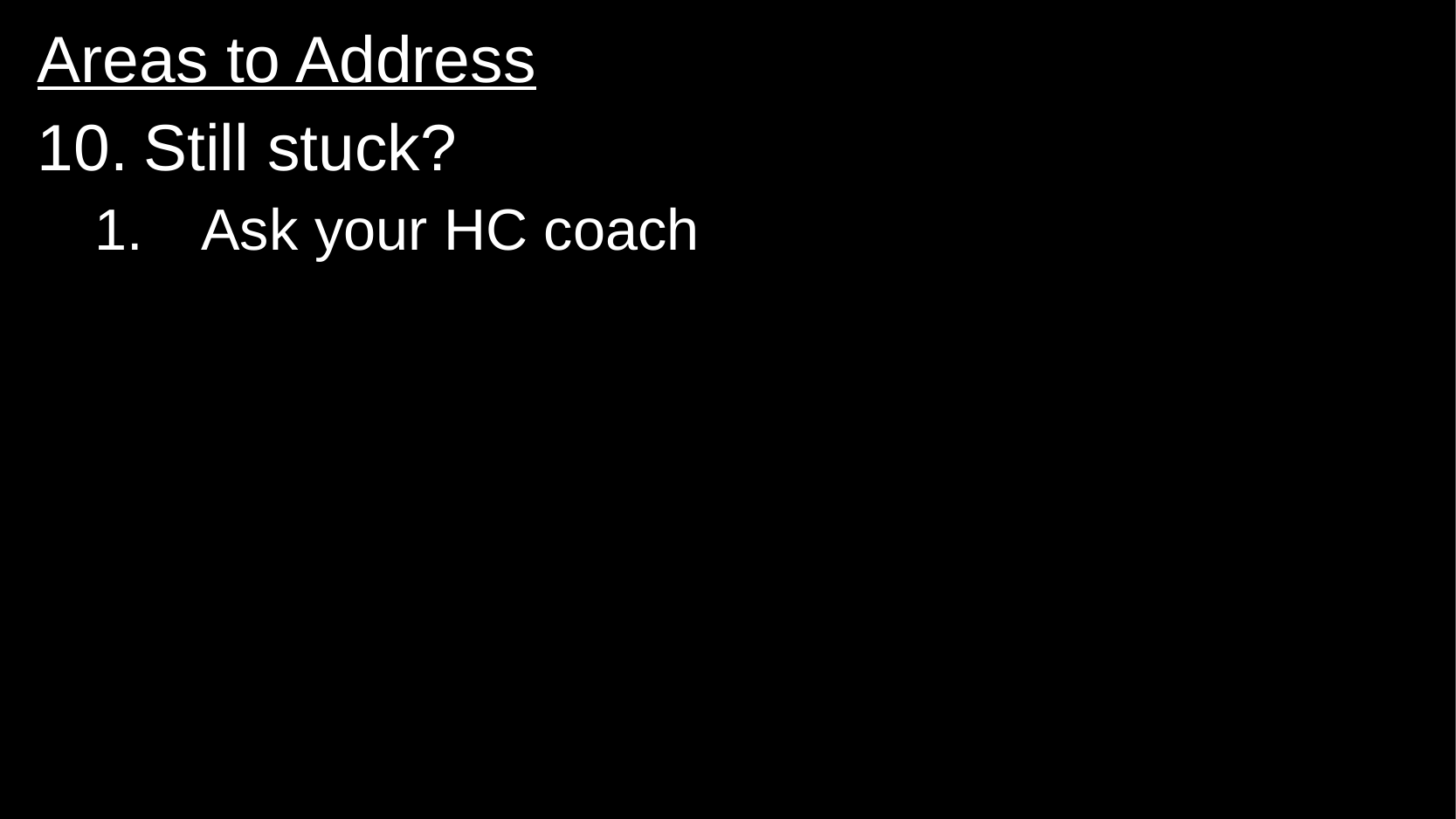

Areas to Address
Still stuck?
Ask your HC coach
#